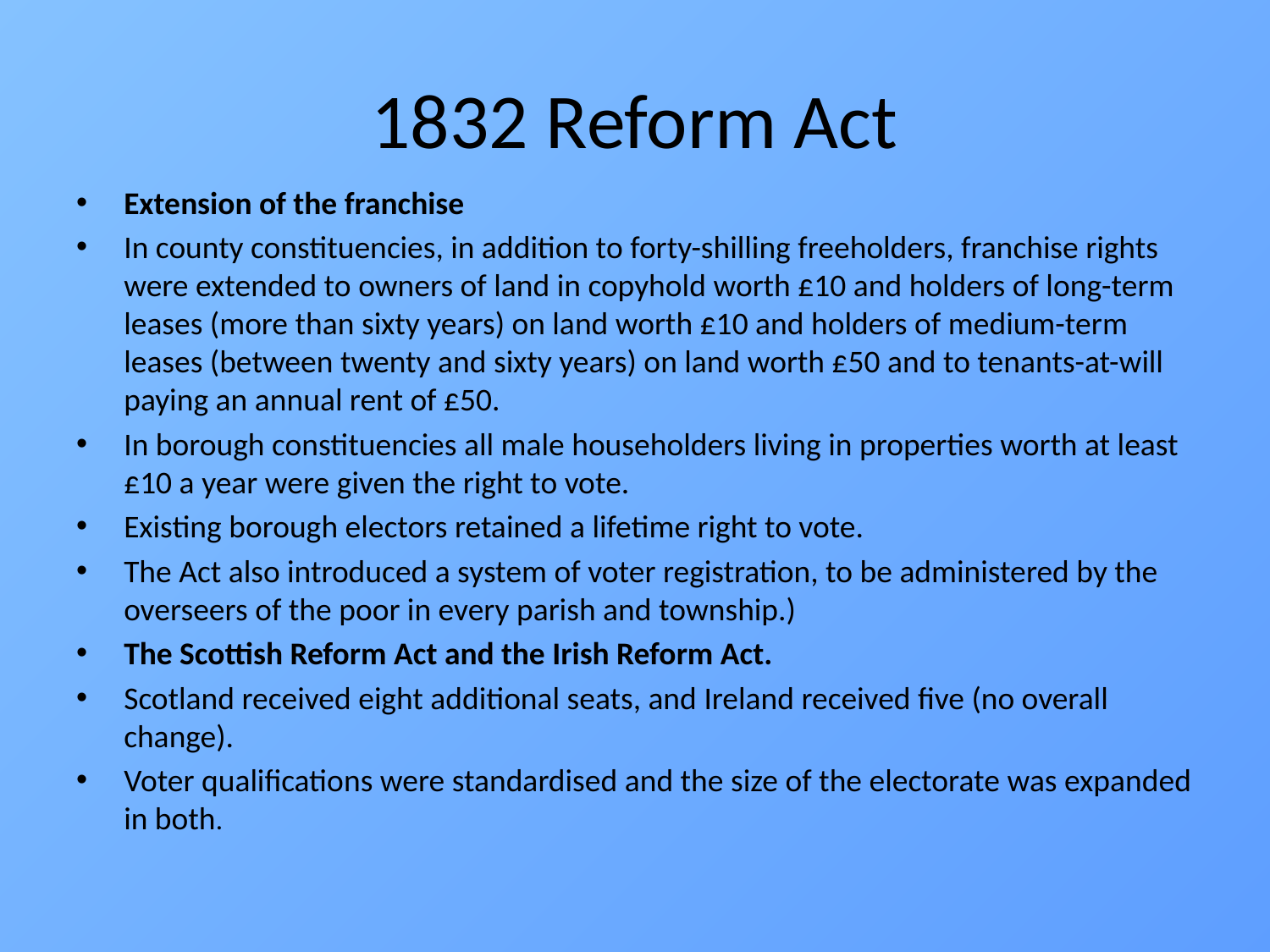

# 1832 Reform Act
Extension of the franchise
In county constituencies, in addition to forty-shilling freeholders, franchise rights were extended to owners of land in copyhold worth £10 and holders of long-term leases (more than sixty years) on land worth £10 and holders of medium-term leases (between twenty and sixty years) on land worth £50 and to tenants-at-will paying an annual rent of £50.
In borough constituencies all male householders living in properties worth at least £10 a year were given the right to vote.
Existing borough electors retained a lifetime right to vote.
The Act also introduced a system of voter registration, to be administered by the overseers of the poor in every parish and township.)
The Scottish Reform Act and the Irish Reform Act.
Scotland received eight additional seats, and Ireland received five (no overall change).
Voter qualifications were standardised and the size of the electorate was expanded in both.